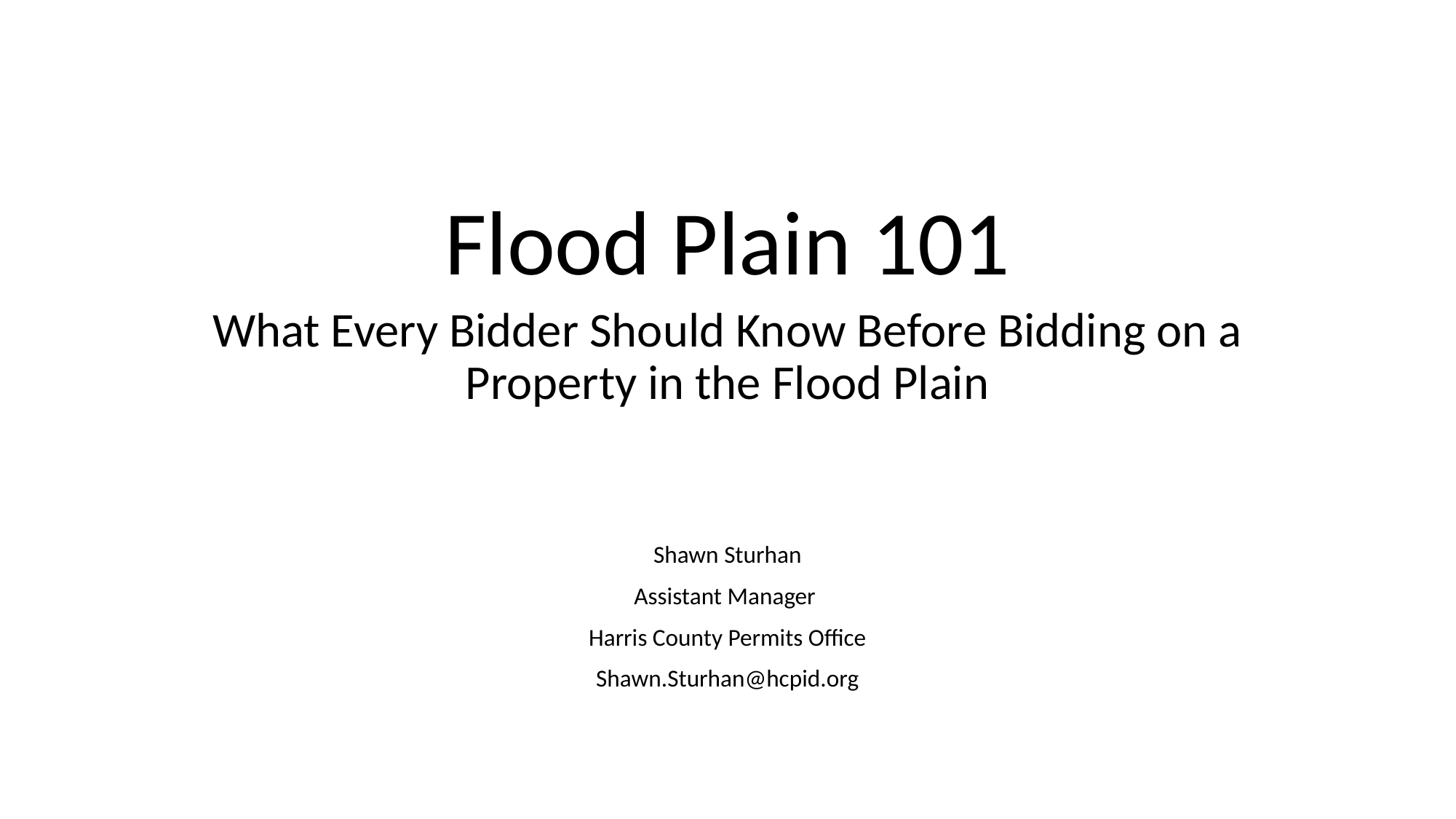

# Flood Plain 101
What Every Bidder Should Know Before Bidding on a Property in the Flood Plain

Shawn Sturhan
Assistant Manager
Harris County Permits Office
Shawn.Sturhan@hcpid.org